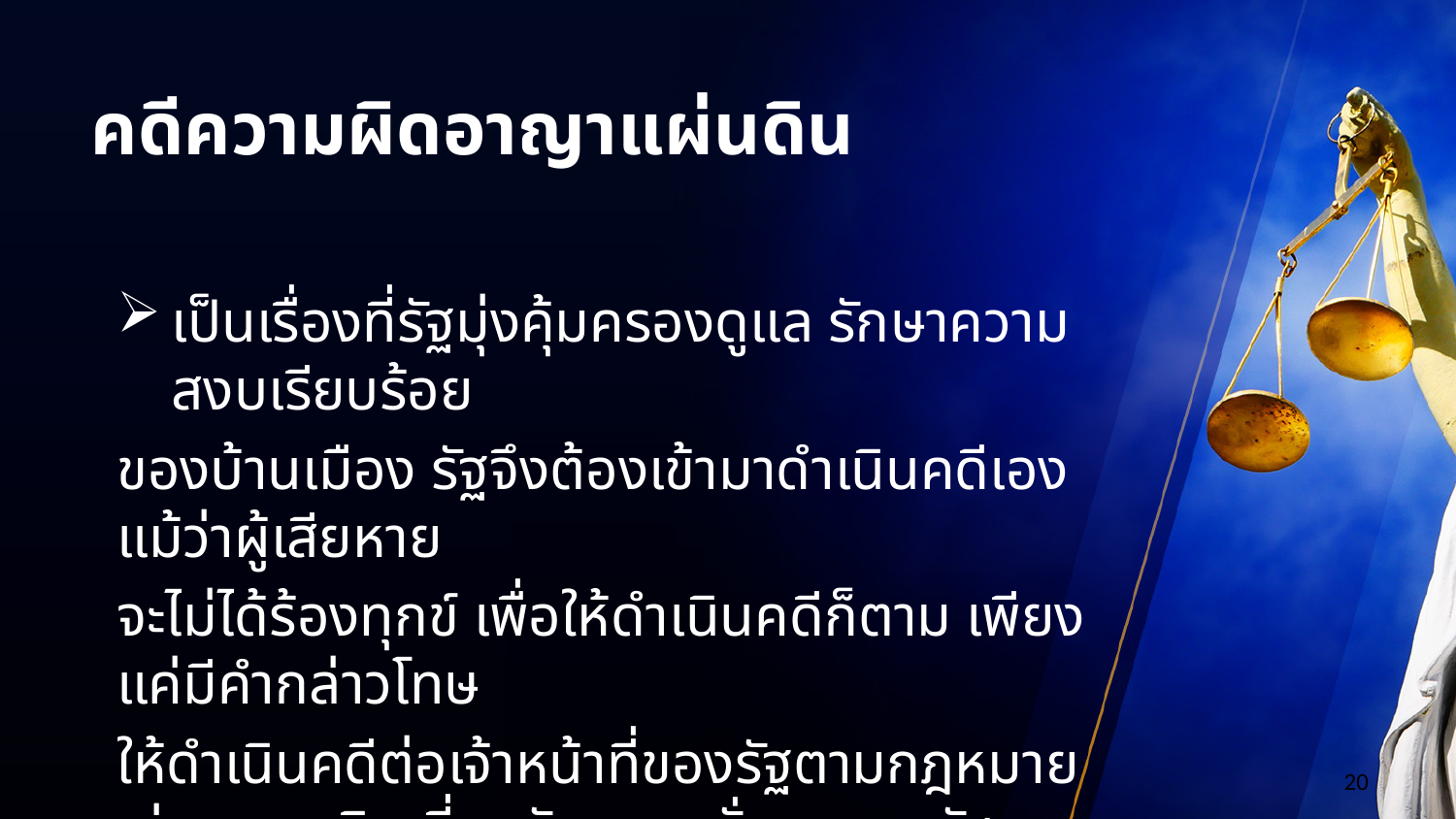

# คดีความผิดอาญาแผ่นดิน
เป็นเรื่องที่รัฐมุ่งคุ้มครองดูแล รักษาความสงบเรียบร้อย
ของบ้านเมือง รัฐจึงต้องเข้ามาดำเนินคดีเอง แม้ว่าผู้เสียหาย
จะไม่ได้ร้องทุกข์ เพื่อให้ดำเนินคดีก็ตาม เพียงแค่มีคำกล่าวโทษ
ให้ดำเนินคดีต่อเจ้าหน้าที่ของรัฐตามกฎหมาย เช่น ความผิดเกี่ยวกับความมั่นคงของรัฐ ความสงบสุขของประชาชน ชีวิต ร่างกาย ทรัพย์บางฐานความผิด และความผิดลหุโทษ
20